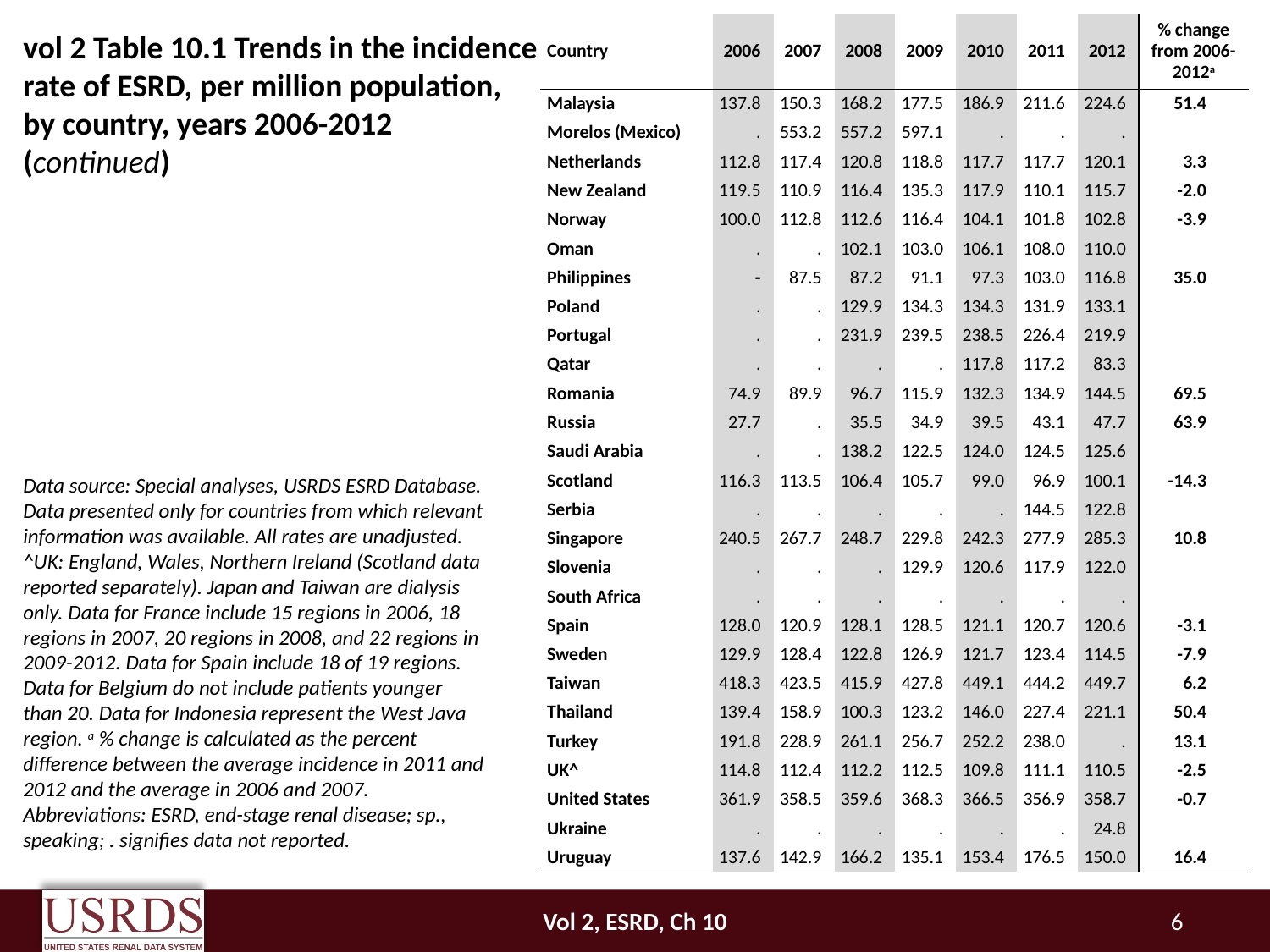

| Country | 2006 | 2007 | 2008 | 2009 | 2010 | 2011 | 2012 | % change from 2006-2012a |
| --- | --- | --- | --- | --- | --- | --- | --- | --- |
| Malaysia | 137.8 | 150.3 | 168.2 | 177.5 | 186.9 | 211.6 | 224.6 | 51.4 |
| Morelos (Mexico) | . | 553.2 | 557.2 | 597.1 | . | . | . |  |
| Netherlands | 112.8 | 117.4 | 120.8 | 118.8 | 117.7 | 117.7 | 120.1 | 3.3 |
| New Zealand | 119.5 | 110.9 | 116.4 | 135.3 | 117.9 | 110.1 | 115.7 | -2.0 |
| Norway | 100.0 | 112.8 | 112.6 | 116.4 | 104.1 | 101.8 | 102.8 | -3.9 |
| Oman | . | . | 102.1 | 103.0 | 106.1 | 108.0 | 110.0 |  |
| Philippines | - | 87.5 | 87.2 | 91.1 | 97.3 | 103.0 | 116.8 | 35.0 |
| Poland | . | . | 129.9 | 134.3 | 134.3 | 131.9 | 133.1 |  |
| Portugal | . | . | 231.9 | 239.5 | 238.5 | 226.4 | 219.9 |  |
| Qatar | . | . | . | . | 117.8 | 117.2 | 83.3 |  |
| Romania | 74.9 | 89.9 | 96.7 | 115.9 | 132.3 | 134.9 | 144.5 | 69.5 |
| Russia | 27.7 | . | 35.5 | 34.9 | 39.5 | 43.1 | 47.7 | 63.9 |
| Saudi Arabia | . | . | 138.2 | 122.5 | 124.0 | 124.5 | 125.6 |  |
| Scotland | 116.3 | 113.5 | 106.4 | 105.7 | 99.0 | 96.9 | 100.1 | -14.3 |
| Serbia | . | . | . | . | . | 144.5 | 122.8 |  |
| Singapore | 240.5 | 267.7 | 248.7 | 229.8 | 242.3 | 277.9 | 285.3 | 10.8 |
| Slovenia | . | . | . | 129.9 | 120.6 | 117.9 | 122.0 |  |
| South Africa | . | . | . | . | . | . | . |  |
| Spain | 128.0 | 120.9 | 128.1 | 128.5 | 121.1 | 120.7 | 120.6 | -3.1 |
| Sweden | 129.9 | 128.4 | 122.8 | 126.9 | 121.7 | 123.4 | 114.5 | -7.9 |
| Taiwan | 418.3 | 423.5 | 415.9 | 427.8 | 449.1 | 444.2 | 449.7 | 6.2 |
| Thailand | 139.4 | 158.9 | 100.3 | 123.2 | 146.0 | 227.4 | 221.1 | 50.4 |
| Turkey | 191.8 | 228.9 | 261.1 | 256.7 | 252.2 | 238.0 | . | 13.1 |
| UK^ | 114.8 | 112.4 | 112.2 | 112.5 | 109.8 | 111.1 | 110.5 | -2.5 |
| United States | 361.9 | 358.5 | 359.6 | 368.3 | 366.5 | 356.9 | 358.7 | -0.7 |
| Ukraine | . | . | . | . | . | . | 24.8 |  |
| Uruguay | 137.6 | 142.9 | 166.2 | 135.1 | 153.4 | 176.5 | 150.0 | 16.4 |
# vol 2 Table 10.1 Trends in the incidence rate of ESRD, per million population, by country, years 2006-2012 (continued)
Data source: Special analyses, USRDS ESRD Database. Data presented only for countries from which relevant information was available. All rates are unadjusted. ^UK: England, Wales, Northern Ireland (Scotland data reported separately). Japan and Taiwan are dialysis only. Data for France include 15 regions in 2006, 18 regions in 2007, 20 regions in 2008, and 22 regions in 2009-2012. Data for Spain include 18 of 19 regions. Data for Belgium do not include patients younger than 20. Data for Indonesia represent the West Java region. a % change is calculated as the percent difference between the average incidence in 2011 and 2012 and the average in 2006 and 2007. Abbreviations: ESRD, end-stage renal disease; sp., speaking; . signifies data not reported.
Vol 2, ESRD, Ch 10
6